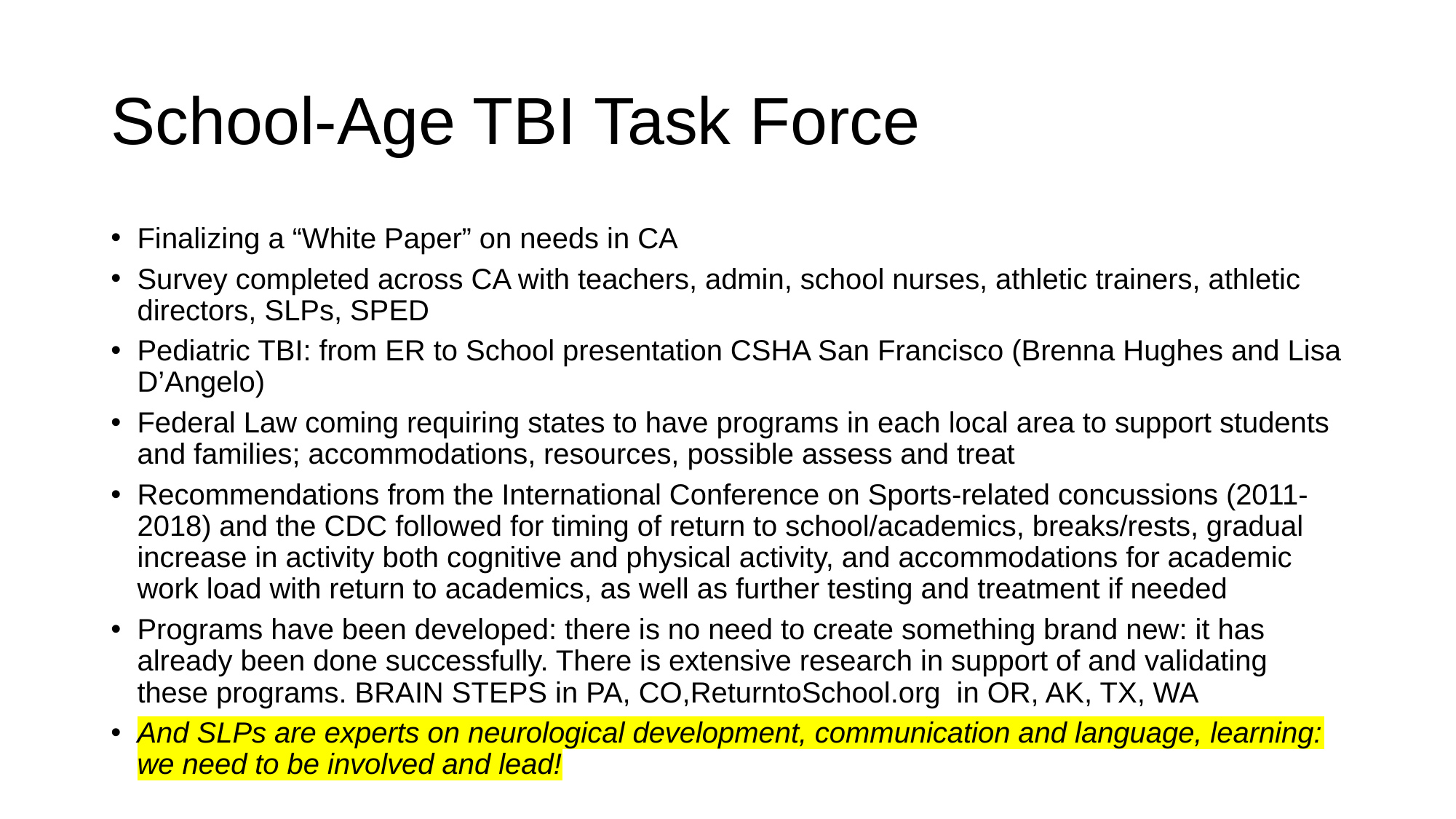

# School-Age TBI Task Force
Finalizing a “White Paper” on needs in CA
Survey completed across CA with teachers, admin, school nurses, athletic trainers, athletic directors, SLPs, SPED
Pediatric TBI: from ER to School presentation CSHA San Francisco (Brenna Hughes and Lisa D’Angelo)
Federal Law coming requiring states to have programs in each local area to support students and families; accommodations, resources, possible assess and treat
Recommendations from the International Conference on Sports-related concussions (2011-2018) and the CDC followed for timing of return to school/academics, breaks/rests, gradual increase in activity both cognitive and physical activity, and accommodations for academic work load with return to academics, as well as further testing and treatment if needed
Programs have been developed: there is no need to create something brand new: it has already been done successfully. There is extensive research in support of and validating these programs. BRAIN STEPS in PA, CO,ReturntoSchool.org  in OR, AK, TX, WA
And SLPs are experts on neurological development, communication and language, learning: we need to be involved and lead!